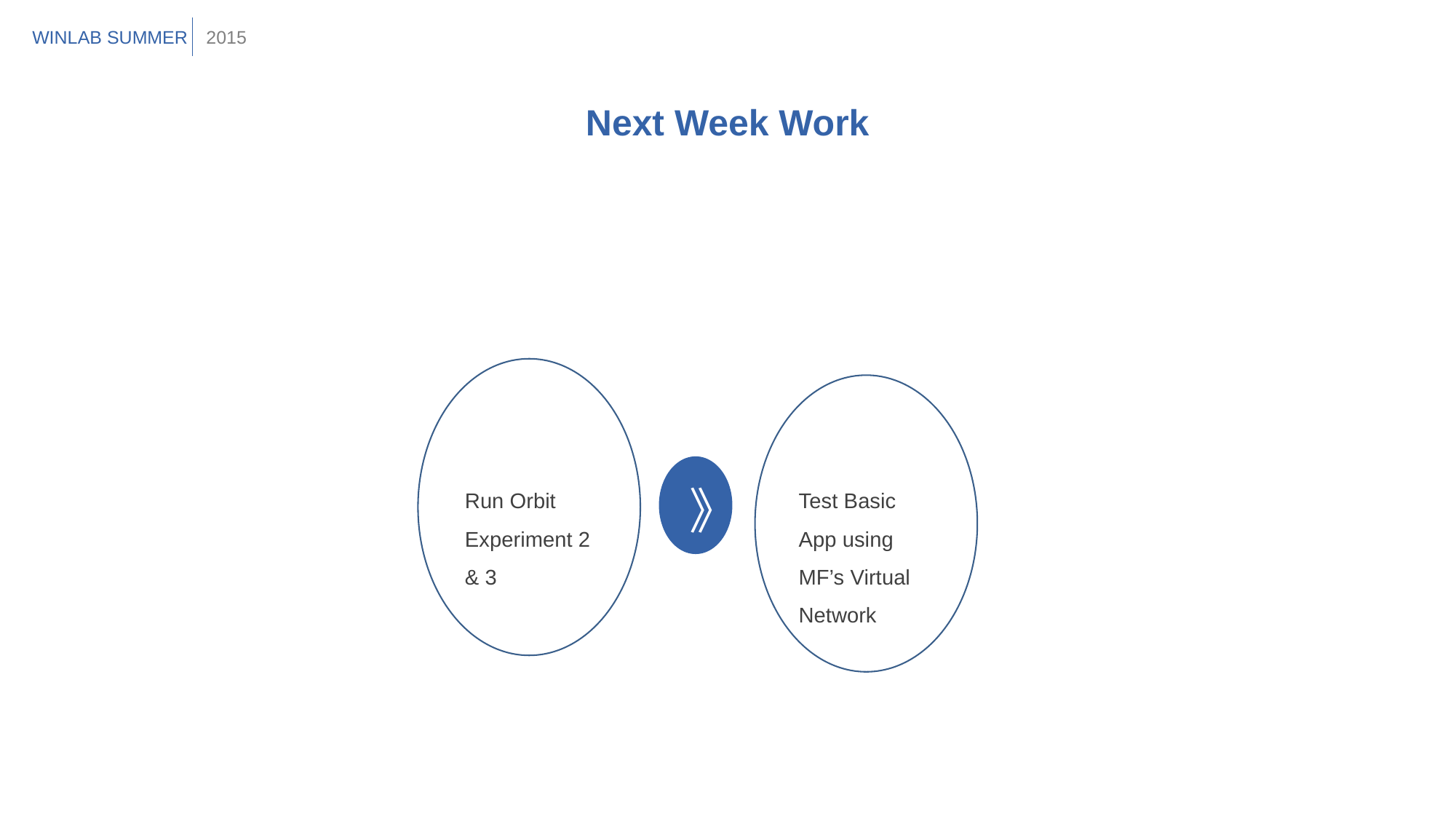

WINLAB SUMMER
2015
Next Week Work

》
Run Orbit Experiment 2 & 3
Test Basic App using MF’s Virtual Network